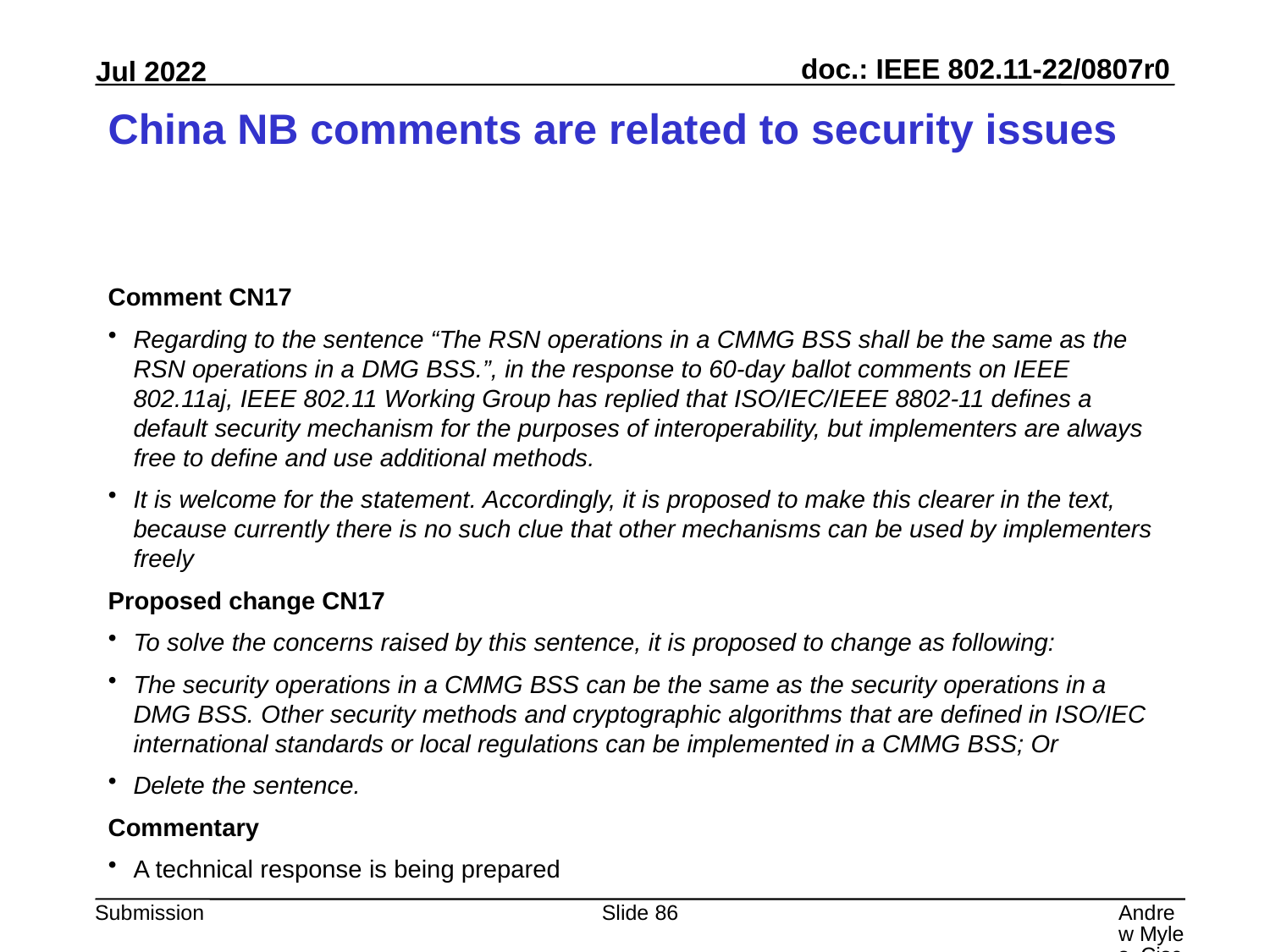

# China NB comments are related to security issues
Comment CN17
Regarding to the sentence “The RSN operations in a CMMG BSS shall be the same as the RSN operations in a DMG BSS.”, in the response to 60-day ballot comments on IEEE 802.11aj, IEEE 802.11 Working Group has replied that ISO/IEC/IEEE 8802-11 defines a default security mechanism for the purposes of interoperability, but implementers are always free to define and use additional methods.
It is welcome for the statement. Accordingly, it is proposed to make this clearer in the text, because currently there is no such clue that other mechanisms can be used by implementers freely
Proposed change CN17
To solve the concerns raised by this sentence, it is proposed to change as following:
The security operations in a CMMG BSS can be the same as the security operations in a DMG BSS. Other security methods and cryptographic algorithms that are defined in ISO/IEC international standards or local regulations can be implemented in a CMMG BSS; Or
Delete the sentence.
Commentary
A technical response is being prepared

Slide 86
Andrew Myles, Cisco